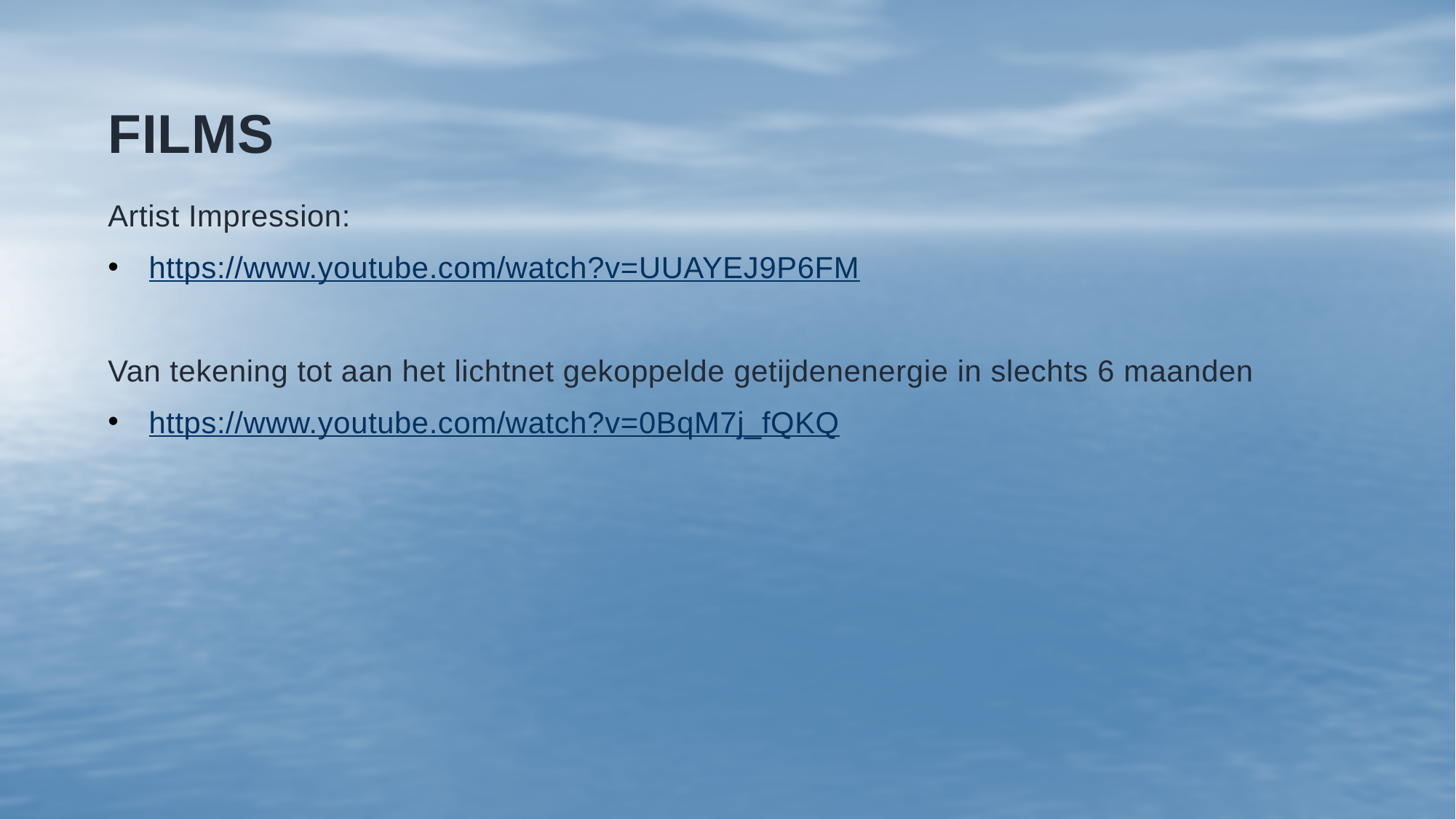

# Films
Artist Impression:
https://www.youtube.com/watch?v=UUAYEJ9P6FM

Van tekening tot aan het lichtnet gekoppelde getijdenenergie in slechts 6 maanden
https://www.youtube.com/watch?v=0BqM7j_fQKQ